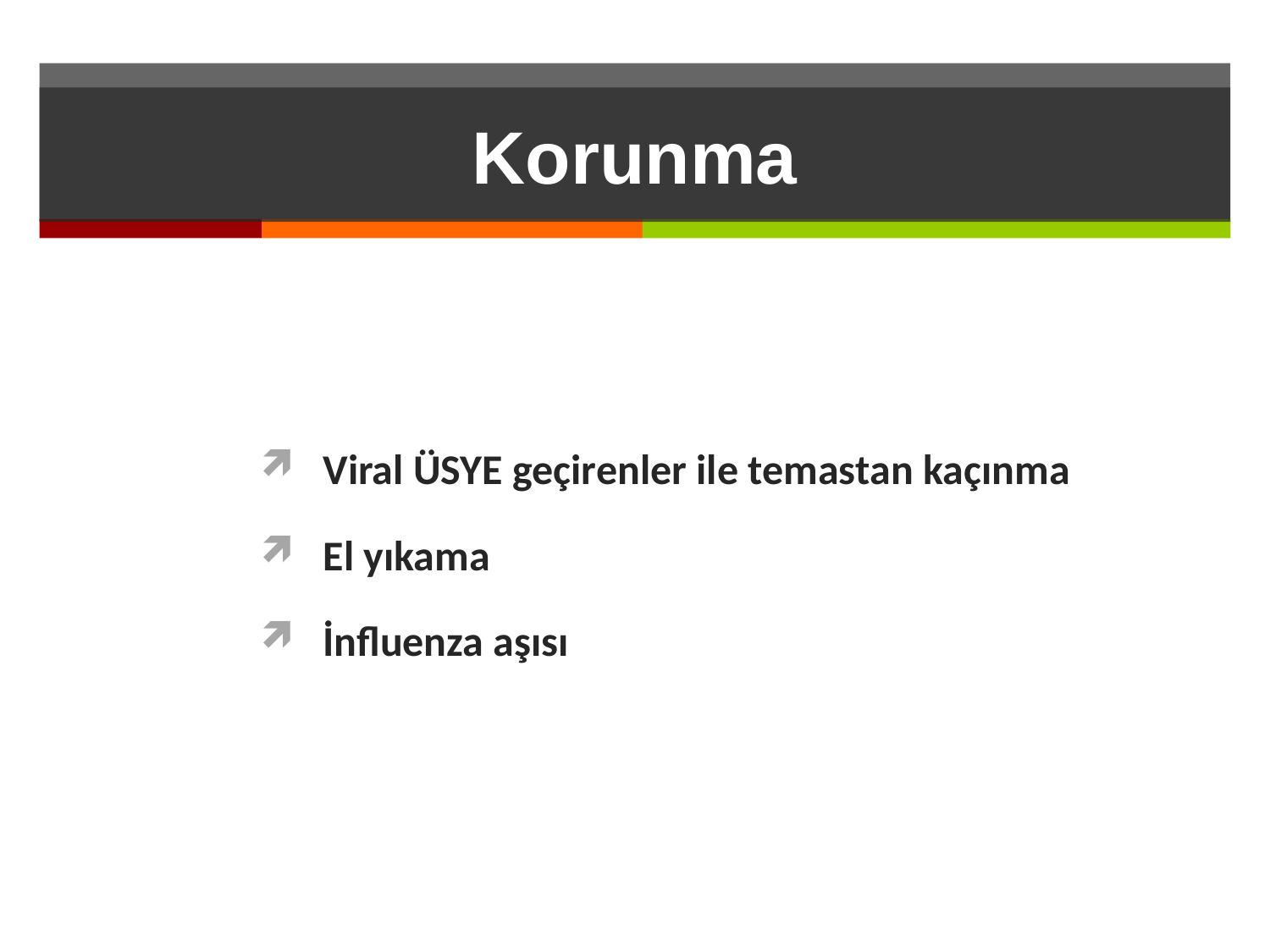

# Korunma
Viral ÜSYE geçirenler ile temastan kaçınma
El yıkama
İnfluenza aşısı